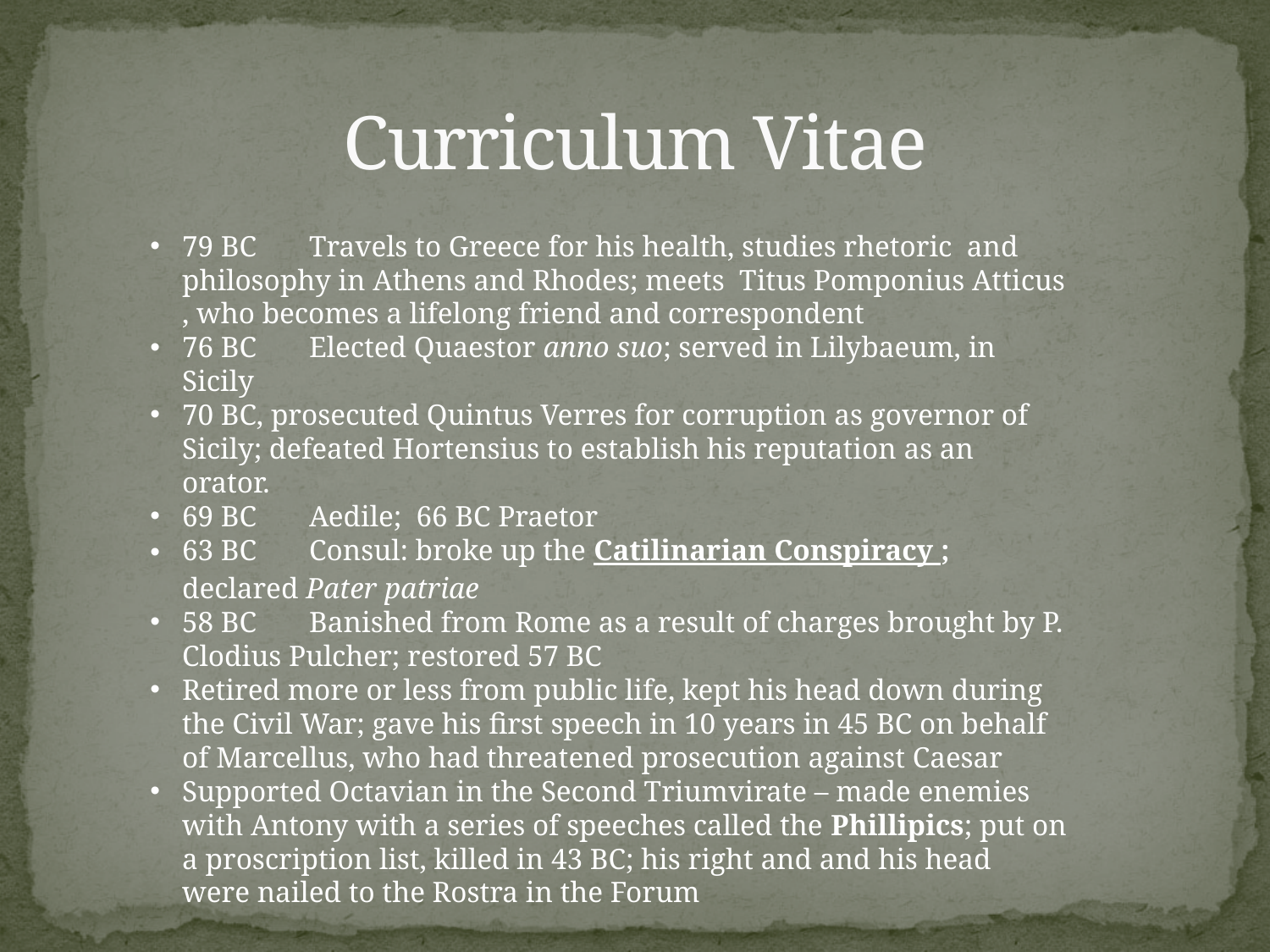

# Curriculum Vitae
79 BC	Travels to Greece for his health, studies rhetoric  and philosophy in Athens and Rhodes; meets  Titus Pomponius Atticus , who becomes a lifelong friend and correspondent
76 BC	Elected Quaestor anno suo; served in Lilybaeum, in Sicily
70 BC, prosecuted Quintus Verres for corruption as governor of Sicily; defeated Hortensius to establish his reputation as an orator.
69 BC	Aedile;  66 BC Praetor
63 BC	Consul: broke up the Catilinarian Conspiracy ; declared Pater patriae
58 BC 	Banished from Rome as a result of charges brought by P. Clodius Pulcher; restored 57 BC
Retired more or less from public life, kept his head down during the Civil War; gave his first speech in 10 years in 45 BC on behalf of Marcellus, who had threatened prosecution against Caesar
Supported Octavian in the Second Triumvirate – made enemies with Antony with a series of speeches called the Phillipics; put on a proscription list, killed in 43 BC; his right and and his head were nailed to the Rostra in the Forum